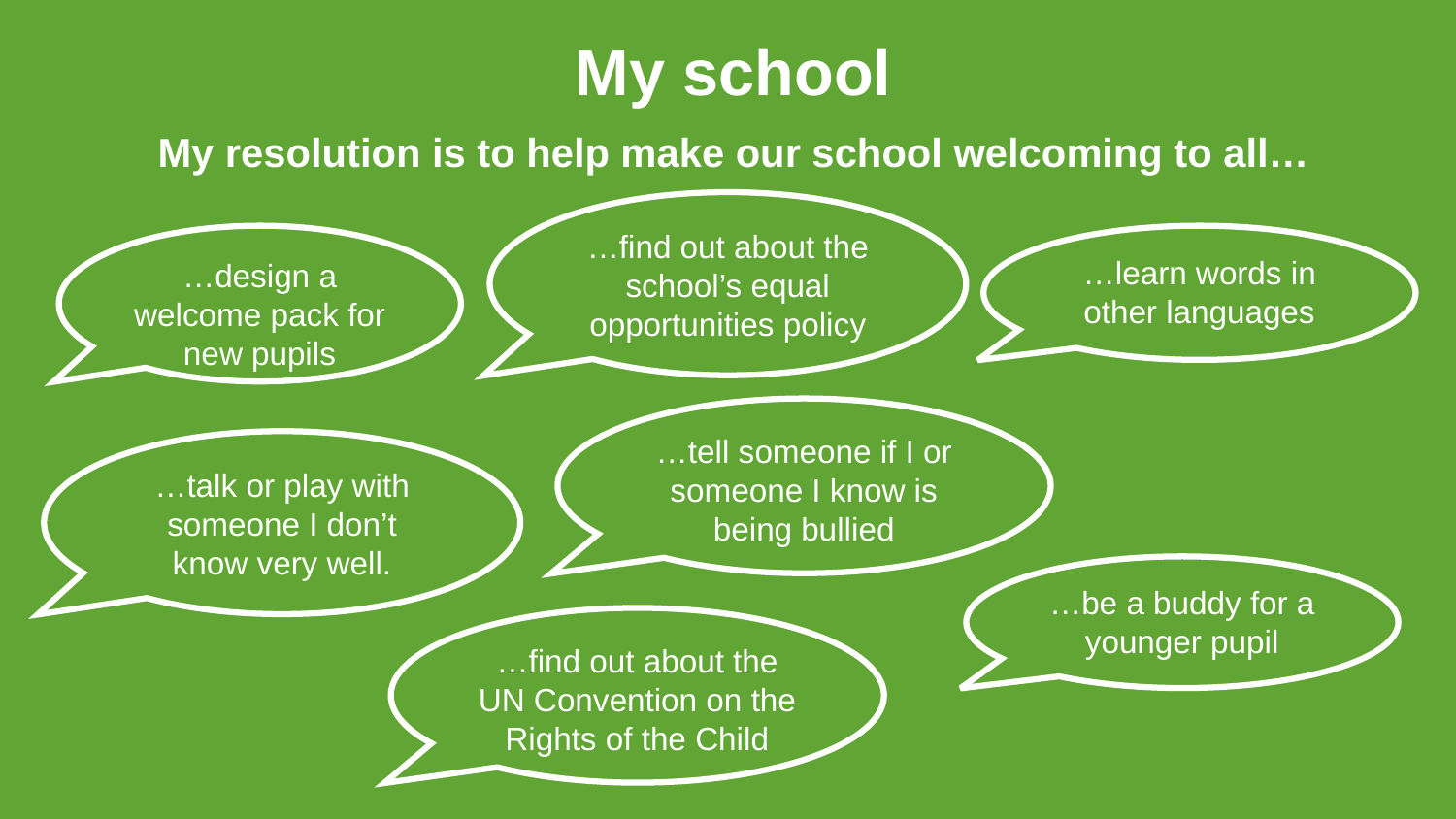

My school
My resolution is to help make our school welcoming to all…
…find out about the school’s equal opportunities policy
…design a welcome pack for new pupils
…learn words in other languages
…tell someone if I or someone I know is being bullied
…talk or play with someone I don’t know very well.
…be a buddy for a younger pupil
…find out about the UN Convention on the Rights of the Child